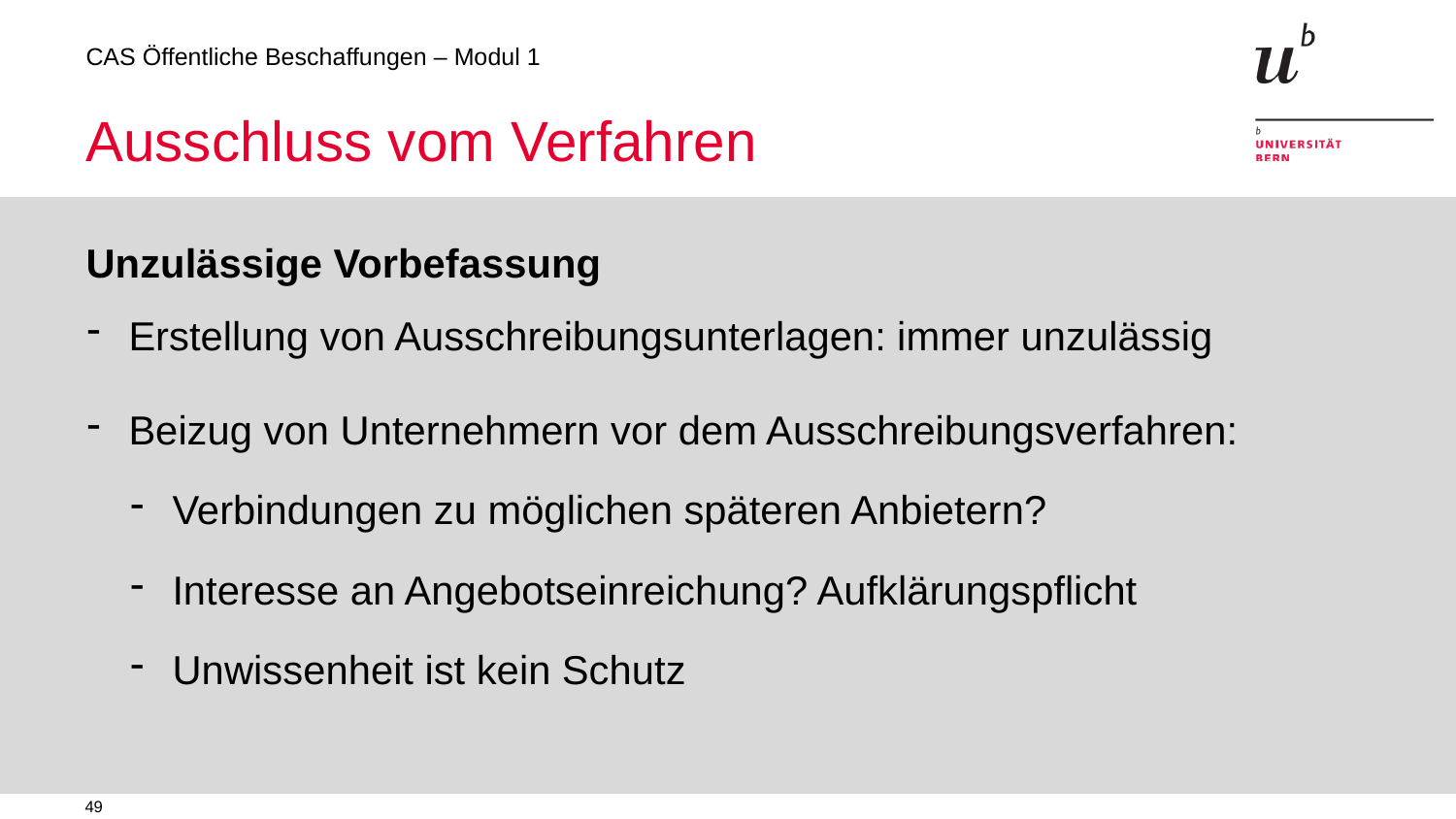

# Ausschluss vom Verfahren
Unzulässige Vorbefassung
Erstellung von Ausschreibungsunterlagen: immer unzulässig
Beizug von Unternehmern vor dem Ausschreibungsverfahren:
Verbindungen zu möglichen späteren Anbietern?
Interesse an Angebotseinreichung? Aufklärungspflicht
Unwissenheit ist kein Schutz